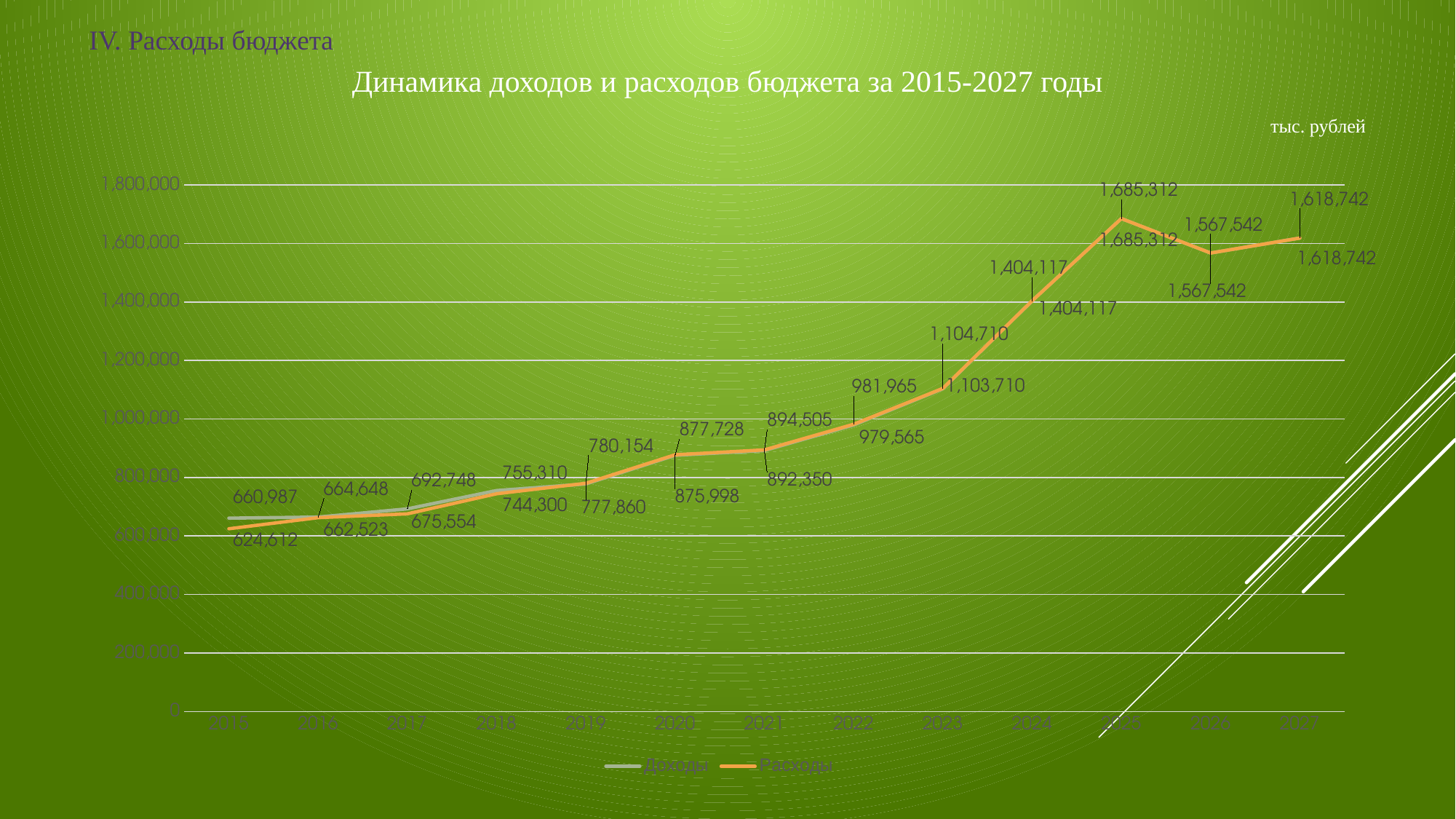

IV. Расходы бюджета
Динамика доходов и расходов бюджета за 2015-2027 годы
тыс. рублей

### Chart

| Category | Доходы | Расходы |
|---|---|---|
| 2015 | 660987.0 | 624612.0 |
| 2016 | 664648.0 | 662523.0 |
| 2017 | 692748.0 | 675554.0 |
| 2018 | 755310.0 | 744300.0 |
| 2019 | 777860.0 | 780154.0 |
| 2020 | 875998.0 | 877728.0 |
| 2021 | 892350.0 | 894505.0 |
| 2022 | 979565.0 | 981965.0 |
| 2023 | 1103710.0 | 1104710.0 |
| 2024 | 1404117.0 | 1404117.0 |
| 2025 | 1685311.6 | 1685311.6 |
| 2026 | 1567541.8 | 1567541.8 |
| 2027 | 1618741.8 | 1618741.8 |